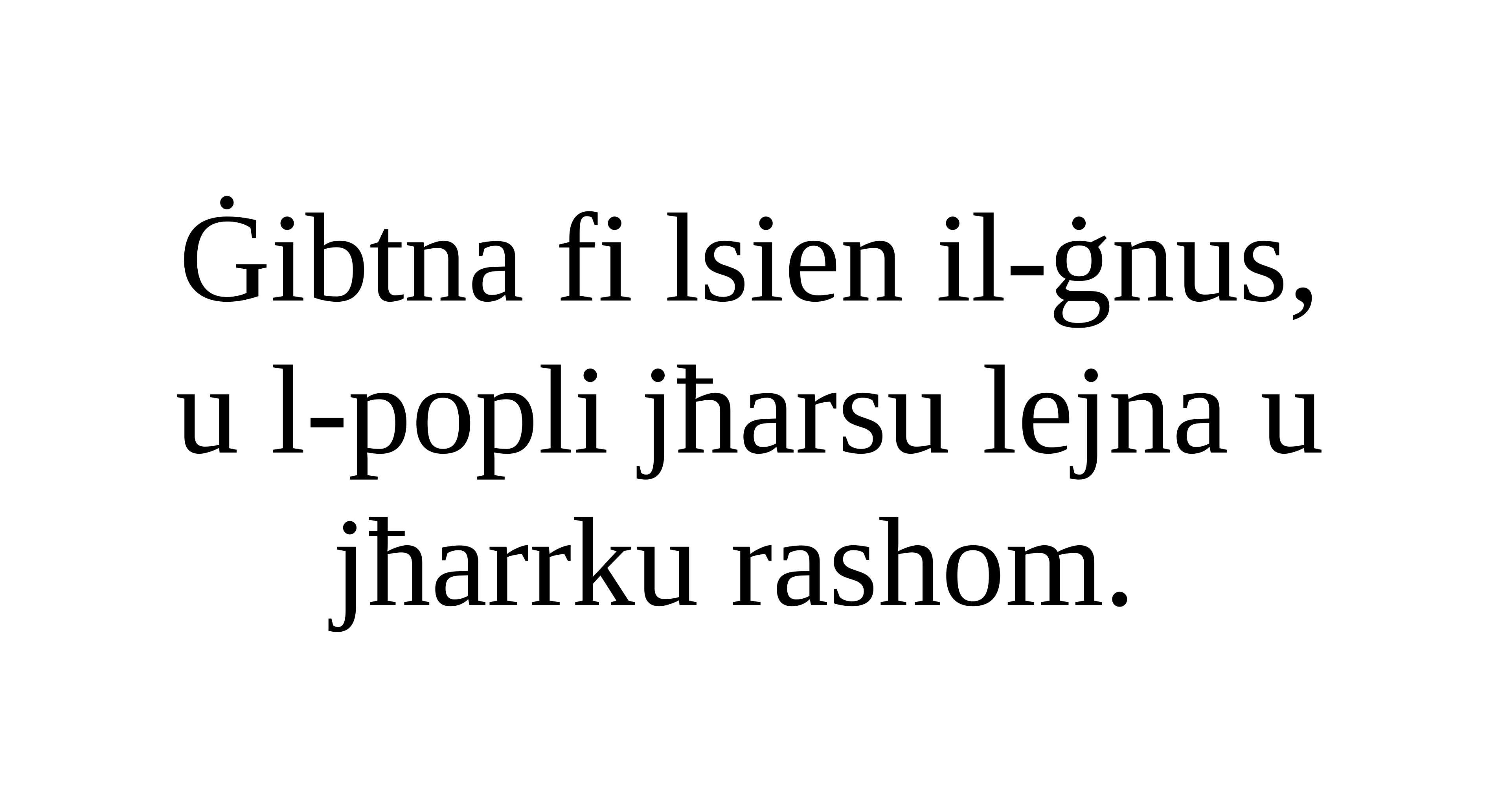

Ġibtna fi lsien il-ġnus,
u l-popli jħarsu lejna u jħarrku rashom.